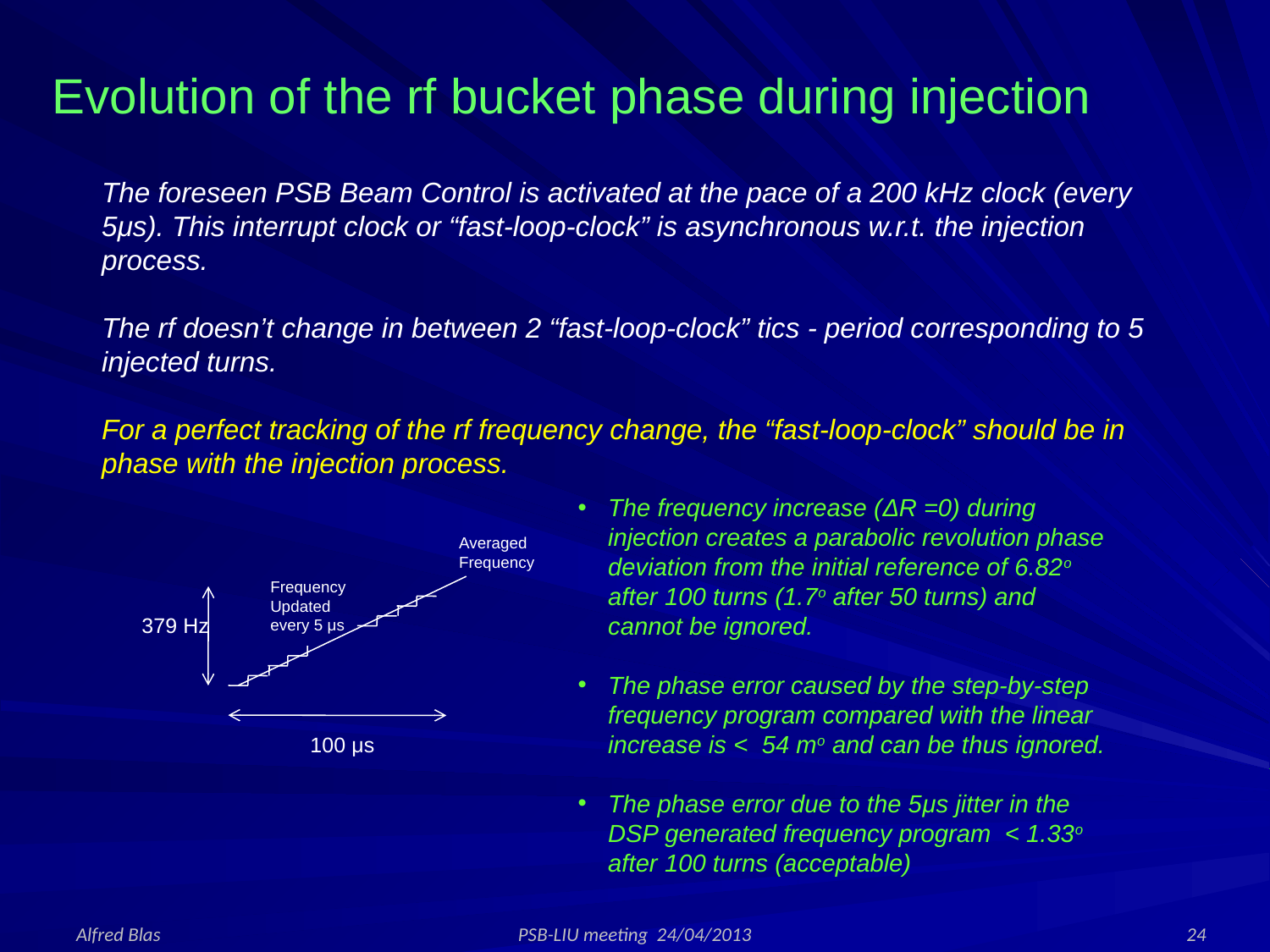

# Evolution of the rf bucket phase during injection
The foreseen PSB Beam Control is activated at the pace of a 200 kHz clock (every 5μs). This interrupt clock or “fast-loop-clock” is asynchronous w.r.t. the injection process.

The rf doesn’t change in between 2 “fast-loop-clock” tics - period corresponding to 5 injected turns.

For a perfect tracking of the rf frequency change, the “fast-loop-clock” should be in phase with the injection process.
The frequency increase (ΔR =0) during injection creates a parabolic revolution phase deviation from the initial reference of 6.82o after 100 turns (1.7o after 50 turns) and cannot be ignored.

The phase error caused by the step-by-step frequency program compared with the linear increase is <  54 mo and can be thus ignored.

The phase error due to the 5μs jitter in the DSP generated frequency program  < 1.33o after 100 turns (acceptable)
Averaged
Frequency
Frequency
Updated every 5 μs
379 Hz
100 μs
Alfred Blas
PSB-LIU meeting  24/04/2013
24